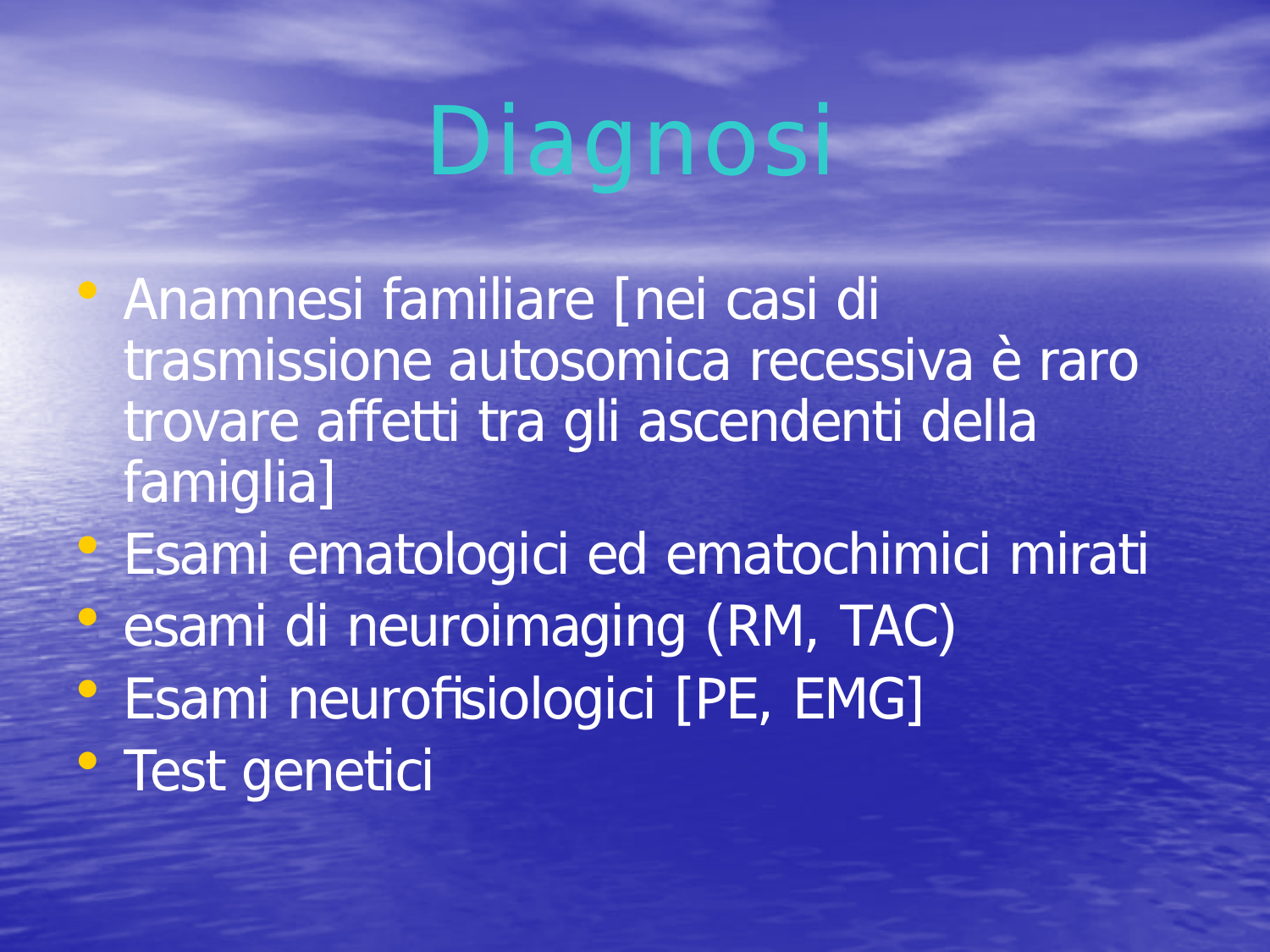

# Diagnosi
Anamnesi familiare [nei casi di trasmissione autosomica recessiva è raro trovare affetti tra gli ascendenti della famiglia]
Esami ematologici ed ematochimici mirati
esami di neuroimaging (RM, TAC)
Esami neurofisiologici [PE, EMG]
Test genetici